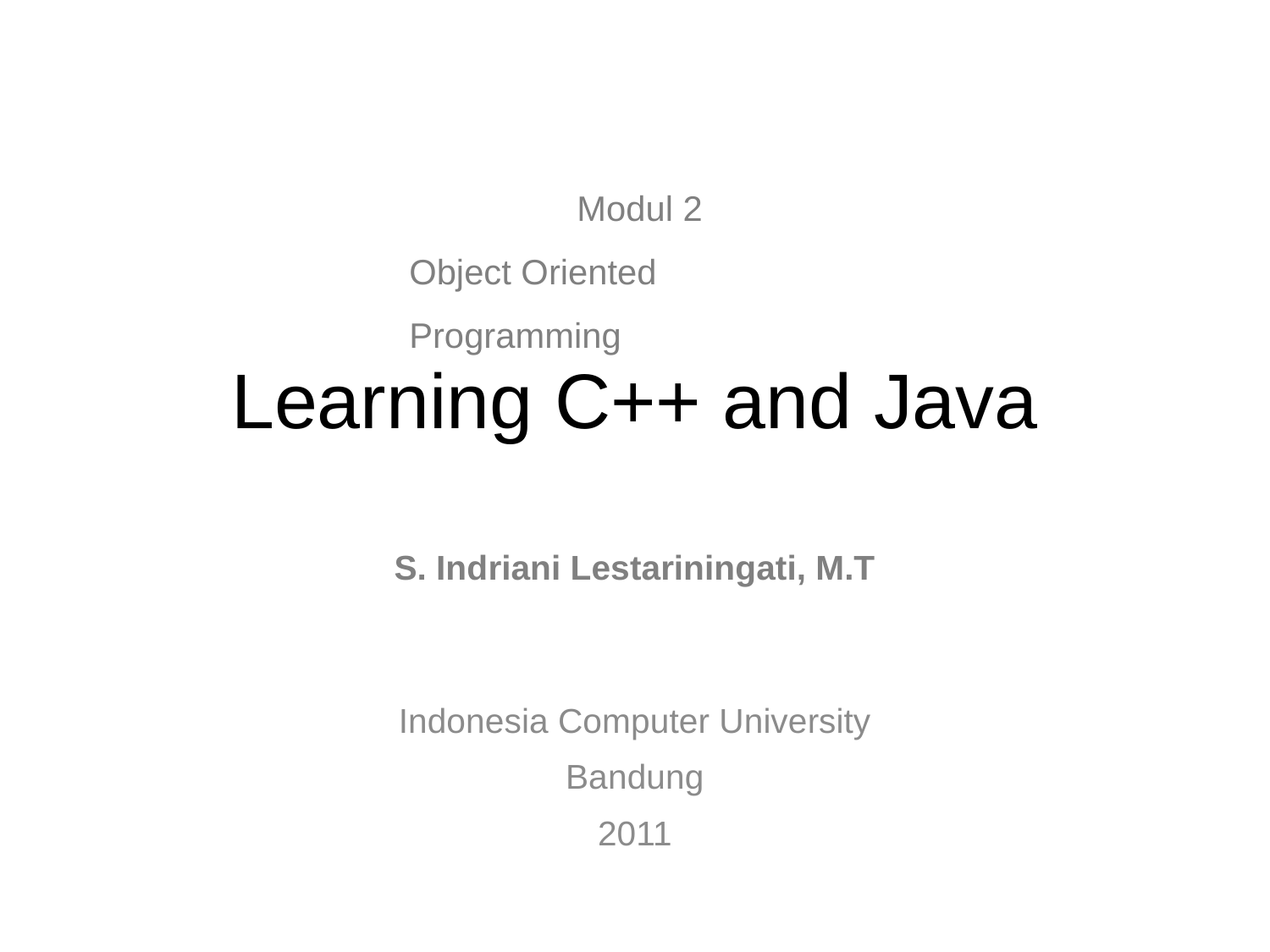

Modul 2
Object Oriented Programming
# Learning C++ and Java
S. Indriani Lestariningati, M.T

Indonesia Computer University
Bandung
2011